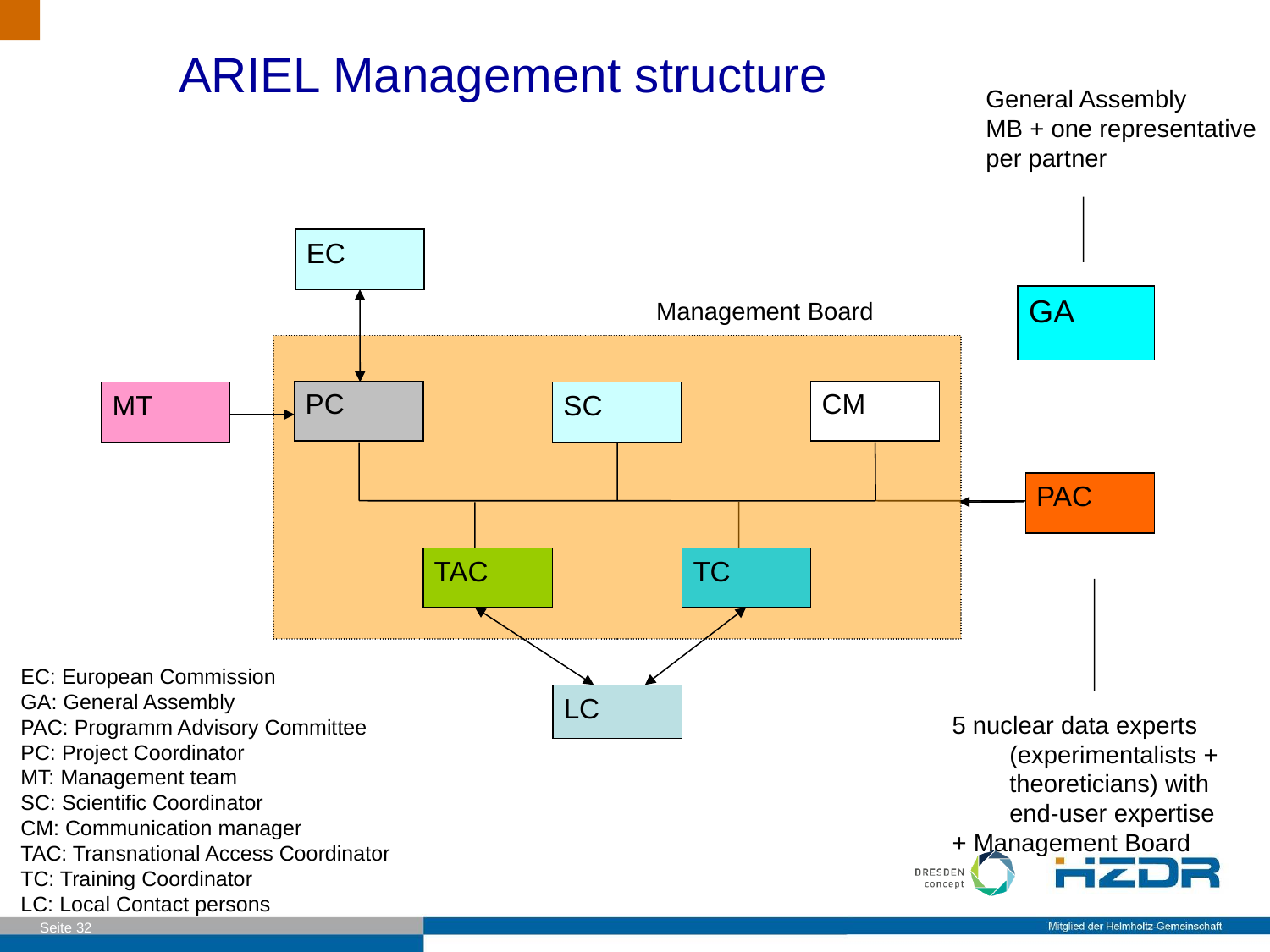

ARIEL Management structure
General Assembly
MB + one representative
per partner

GA

EC

Management Board

PC
CM
SC
MT

PAC

TAC
TC

LC

5 nuclear data experts (experimentalists + theoreticians) with end-user expertise
+ Management Board
EC: European Commission
GA: General Assembly
PAC: Programm Advisory Committee
PC: Project Coordinator
MT: Management team
SC: Scientific Coordinator
CM: Communication manager
TAC: Transnational Access Coordinator
TC: Training Coordinator
LC: Local Contact persons